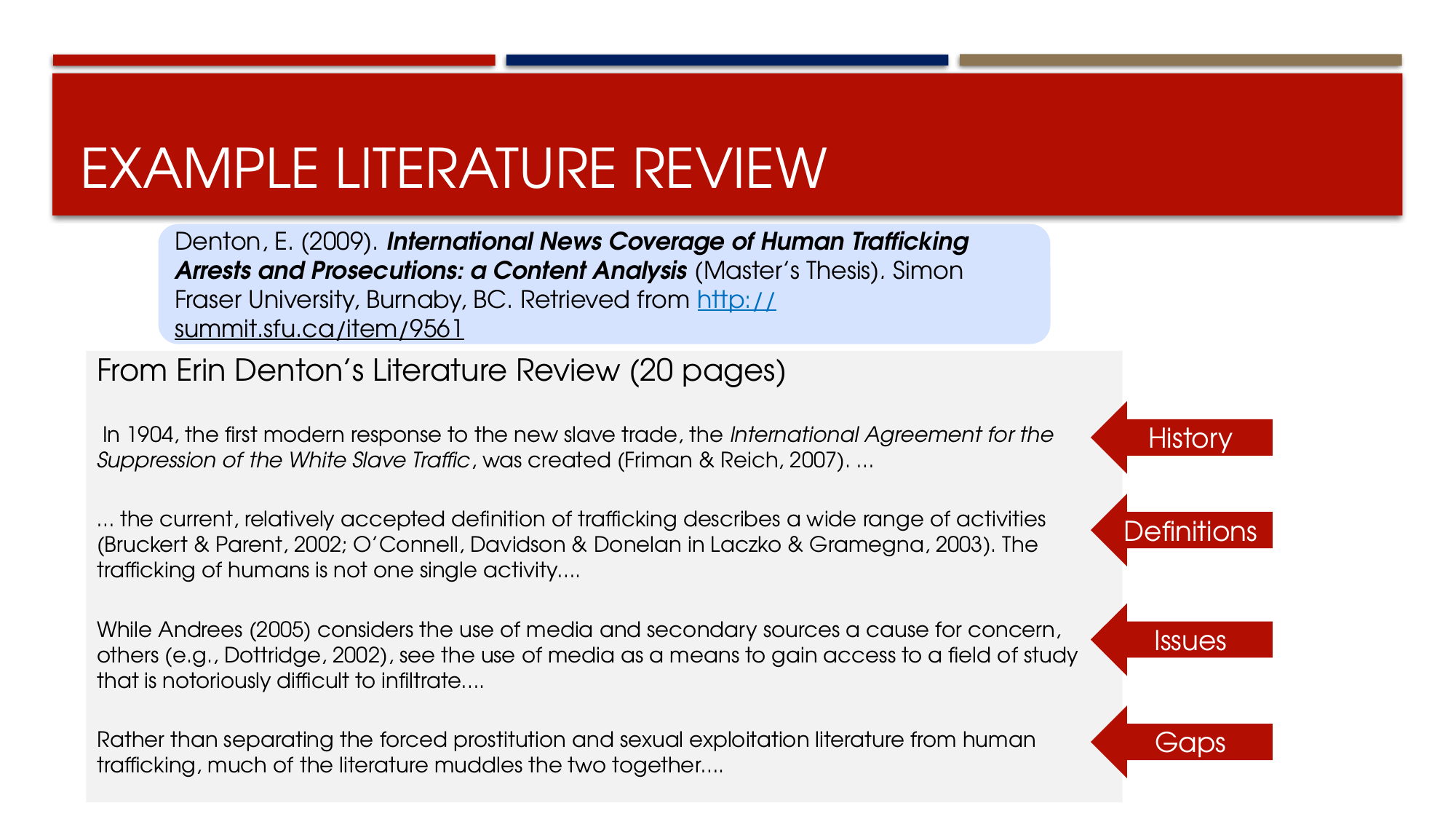

# Example literature review
Denton, E. (2009). International News Coverage of Human Trafficking Arrests and Prosecutions: a Content Analysis (Master’s Thesis). Simon Fraser University, Burnaby, BC. Retrieved from http://summit.sfu.ca/item/9561
From Erin Denton’s Literature Review (20 pages)

 In 1904, the first modern response to the new slave trade, the International Agreement for the Suppression of the White Slave Traffic, was created (Friman & Reich, 2007). …

… the current, relatively accepted definition of trafficking describes a wide range of activities (Bruckert & Parent, 2002; O’Connell, Davidson & Donelan in Laczko & Gramegna, 2003). The trafficking of humans is not one single activity….

While Andrees (2005) considers the use of media and secondary sources a cause for concern, others (e.g., Dottridge, 2002), see the use of media as a means to gain access to a field of study that is notoriously difficult to infiltrate….

Rather than separating the forced prostitution and sexual exploitation literature from human trafficking, much of the literature muddles the two together….

History
Definitions
Issues
Gaps